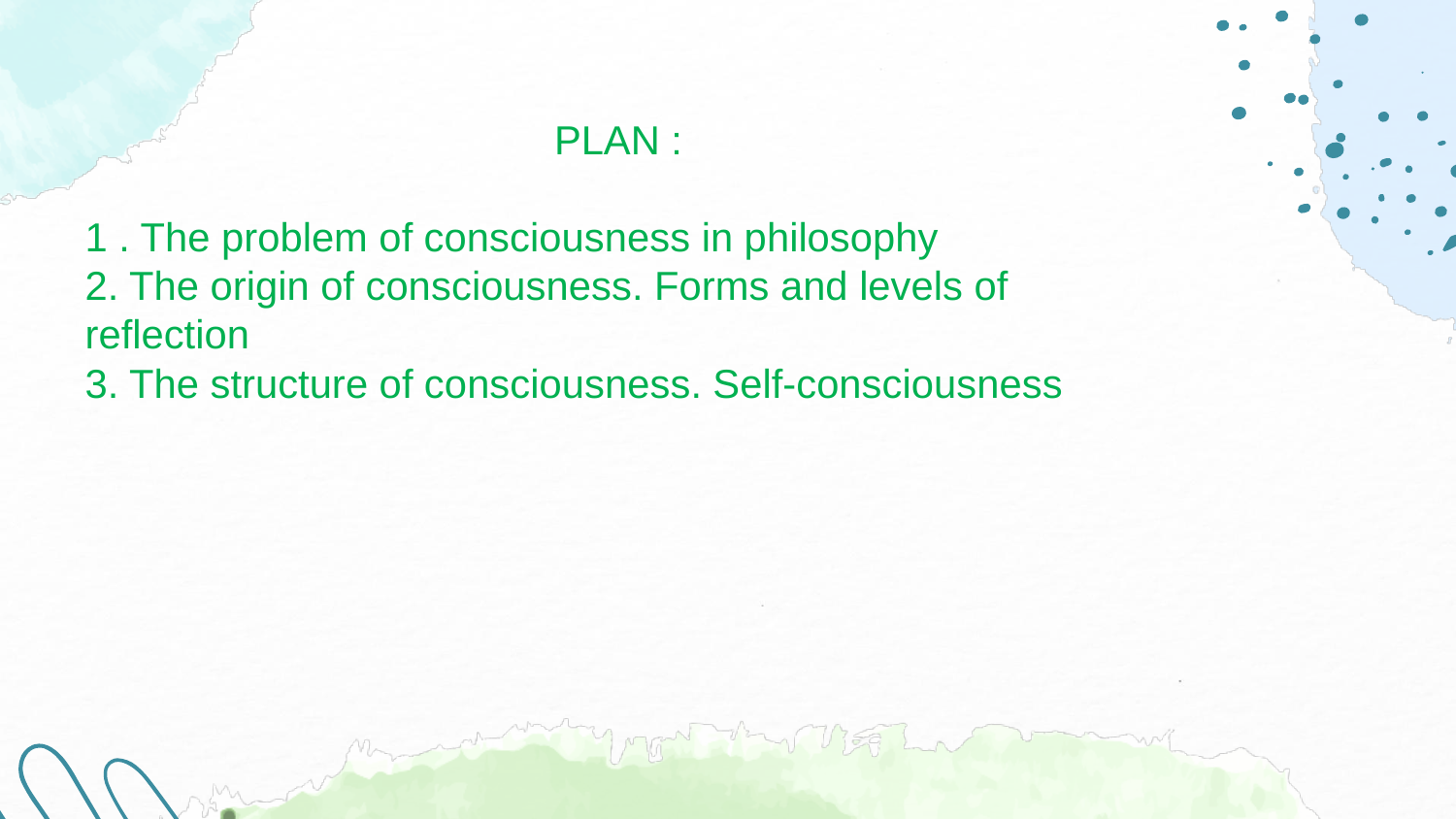

PLAN :

1 . The problem of consciousness in philosophy
2. The origin of consciousness. Forms and levels of reflection
3. The structure of consciousness. Self-consciousness